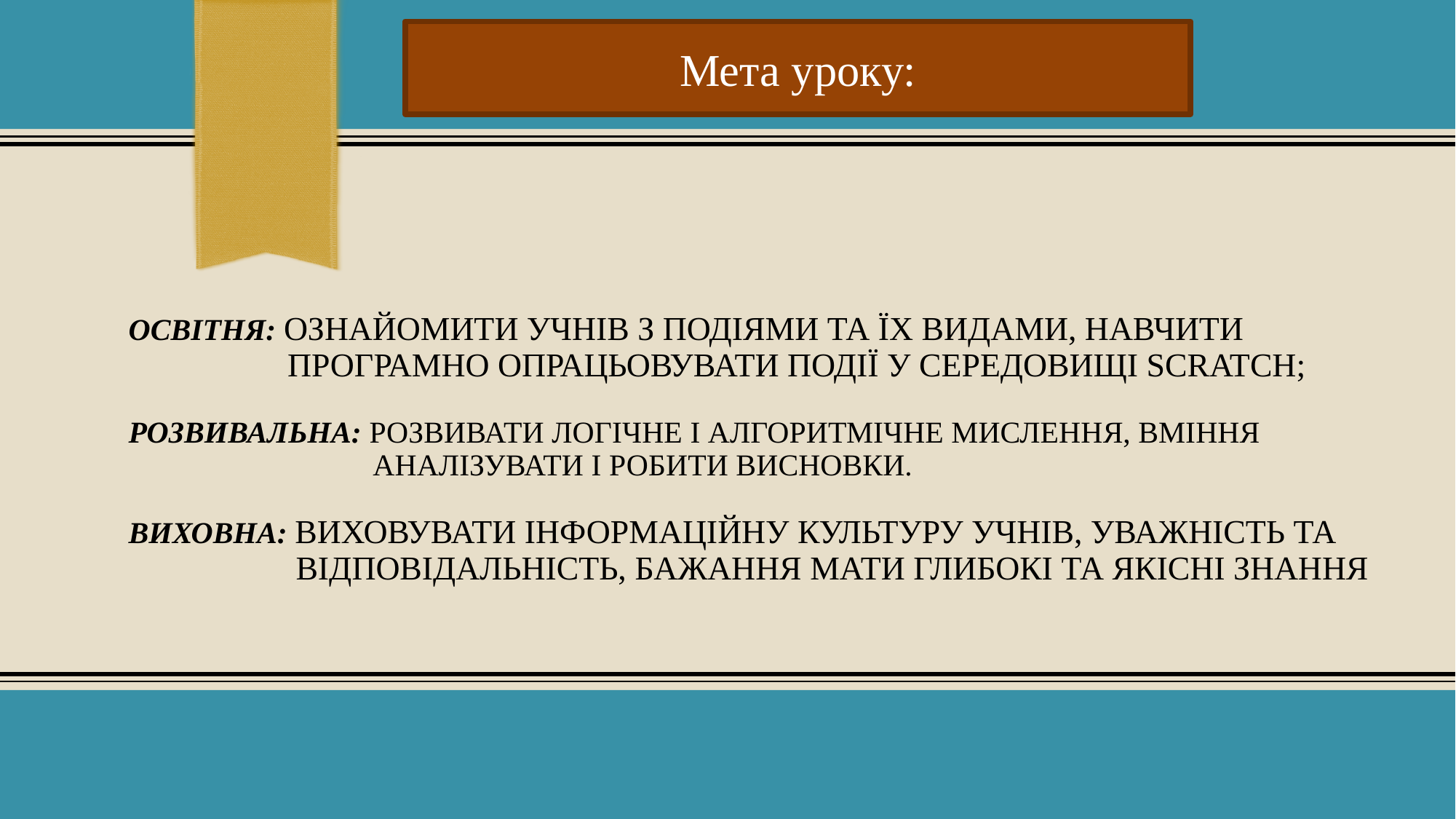

Мета уроку:
# освітня: ознайомити учнів з подіями та їх видами, навчити програмно опрацьовувати події у середовищі Scratch; розвивальна: розвивати логічне i алгоритмічне мислення, вміння аналізувати і робити висновки. виховна: виховувати інформаційну культуру учнів, уважність та відповідальність, бажання мати глибокі та якісні знання